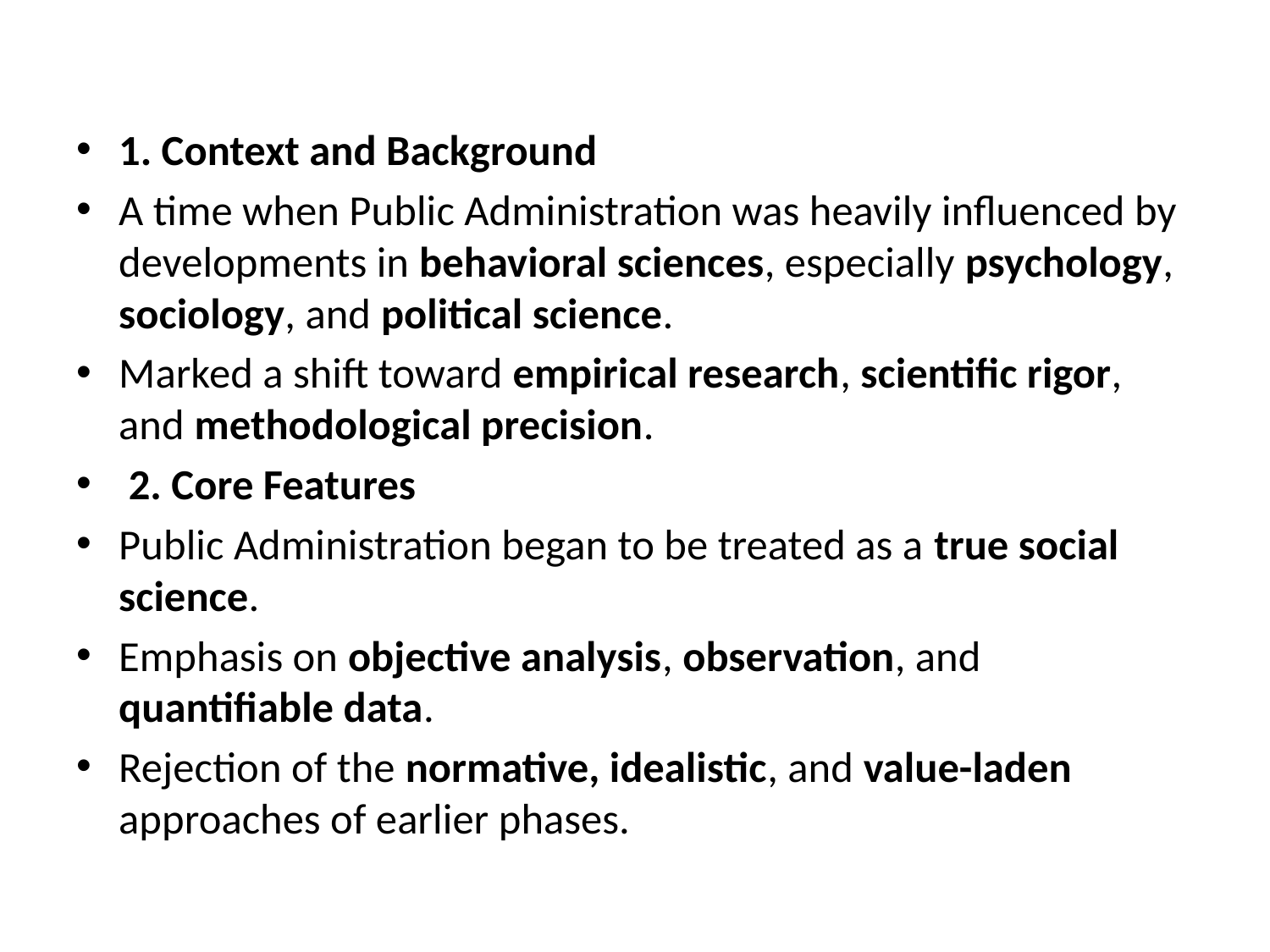

#
1. Context and Background
A time when Public Administration was heavily influenced by developments in behavioral sciences, especially psychology, sociology, and political science.
Marked a shift toward empirical research, scientific rigor, and methodological precision.
 2. Core Features
Public Administration began to be treated as a true social science.
Emphasis on objective analysis, observation, and quantifiable data.
Rejection of the normative, idealistic, and value-laden approaches of earlier phases.